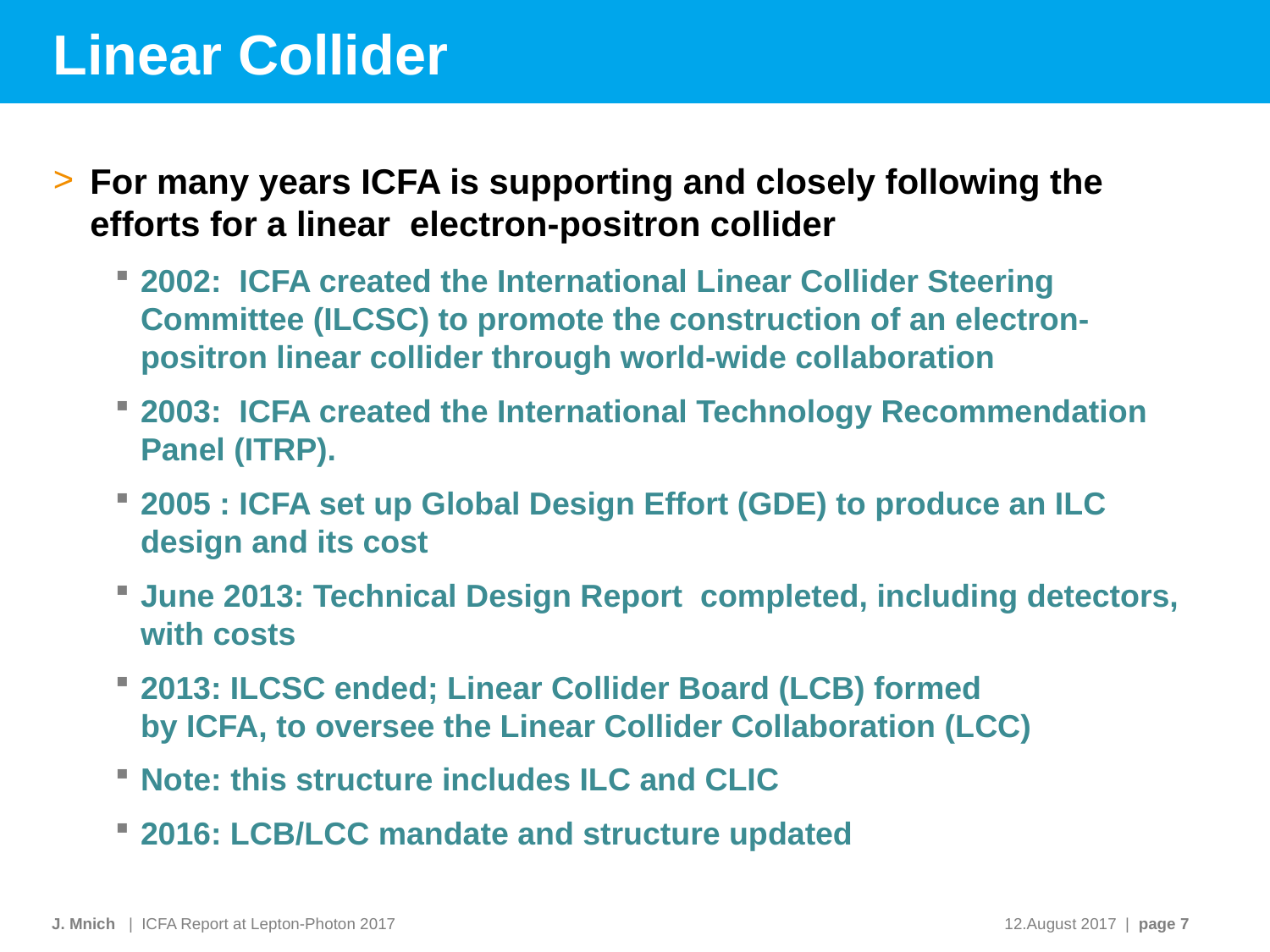

# Linear Collider
For many years ICFA is supporting and closely following the efforts for a linear  electron-positron collider
2002:  ICFA created the International Linear Collider Steering Committee (ILCSC) to promote the construction of an electron-positron linear collider through world-wide collaboration
2003:  ICFA created the International Technology Recommendation Panel (ITRP).
2005 : ICFA set up Global Design Effort (GDE) to produce an ILC design and its cost
June 2013: Technical Design Report  completed, including detectors, with costs
2013: ILCSC ended; Linear Collider Board (LCB) formed
by ICFA, to oversee the Linear Collider Collaboration (LCC)
Note: this structure includes ILC and CLIC
2016: LCB/LCC mandate and structure updated